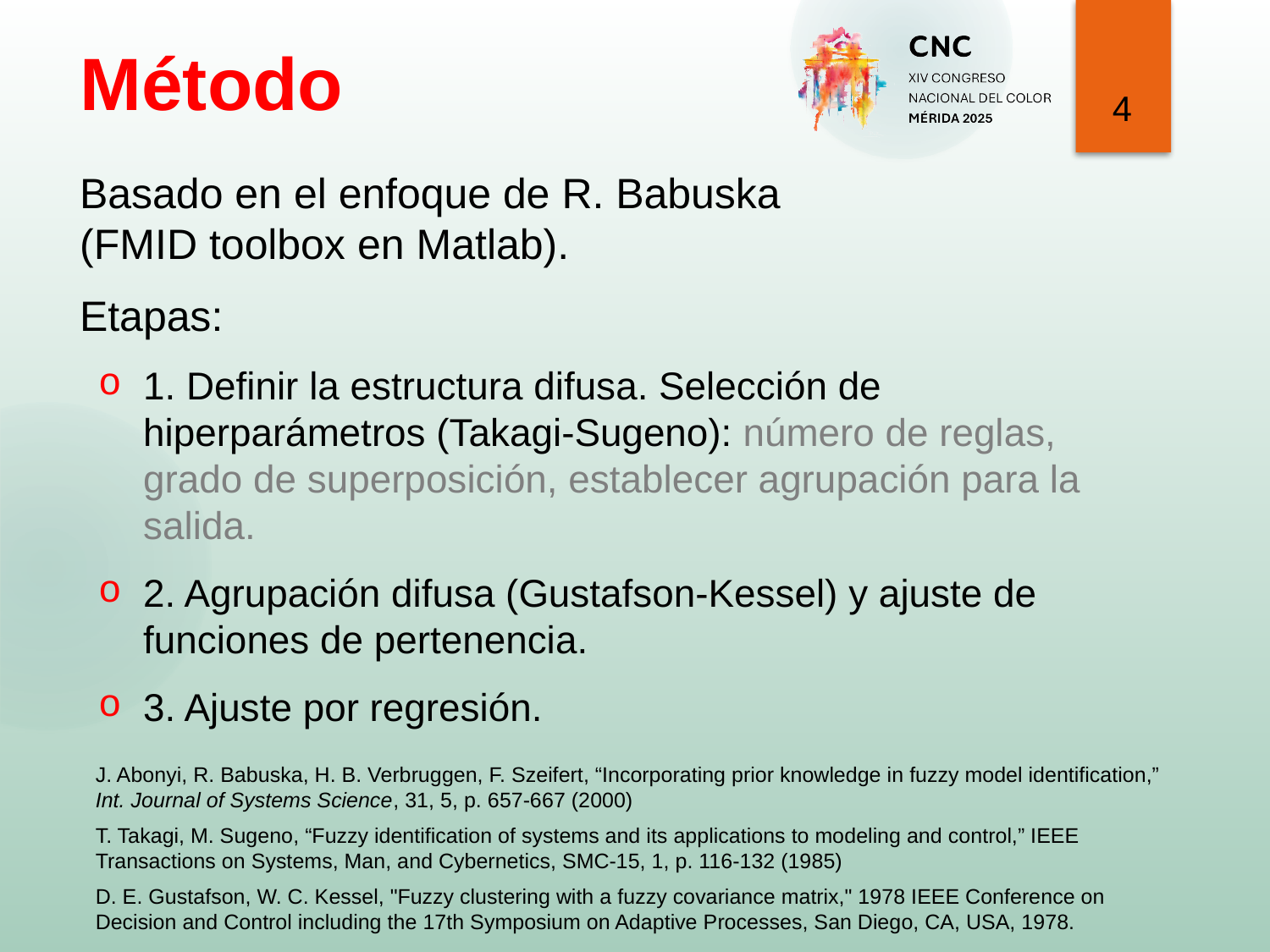

Método
4
Basado en el enfoque de R. Babuska
(FMID toolbox en Matlab).
Etapas:
1. Definir la estructura difusa. Selección de hiperparámetros (Takagi-Sugeno): número de reglas, grado de superposición, establecer agrupación para la salida.
2. Agrupación difusa (Gustafson-Kessel) y ajuste de funciones de pertenencia.
3. Ajuste por regresión.
J. Abonyi, R. Babuska, H. B. Verbruggen, F. Szeifert, “Incorporating prior knowledge in fuzzy model identification,” Int. Journal of Systems Science, 31, 5, p. 657-667 (2000)
T. Takagi, M. Sugeno, “Fuzzy identification of systems and its applications to modeling and control,” IEEE Transactions on Systems, Man, and Cybernetics, SMC-15, 1, p. 116-132 (1985)
D. E. Gustafson, W. C. Kessel, "Fuzzy clustering with a fuzzy covariance matrix," 1978 IEEE Conference on Decision and Control including the 17th Symposium on Adaptive Processes, San Diego, CA, USA, 1978.